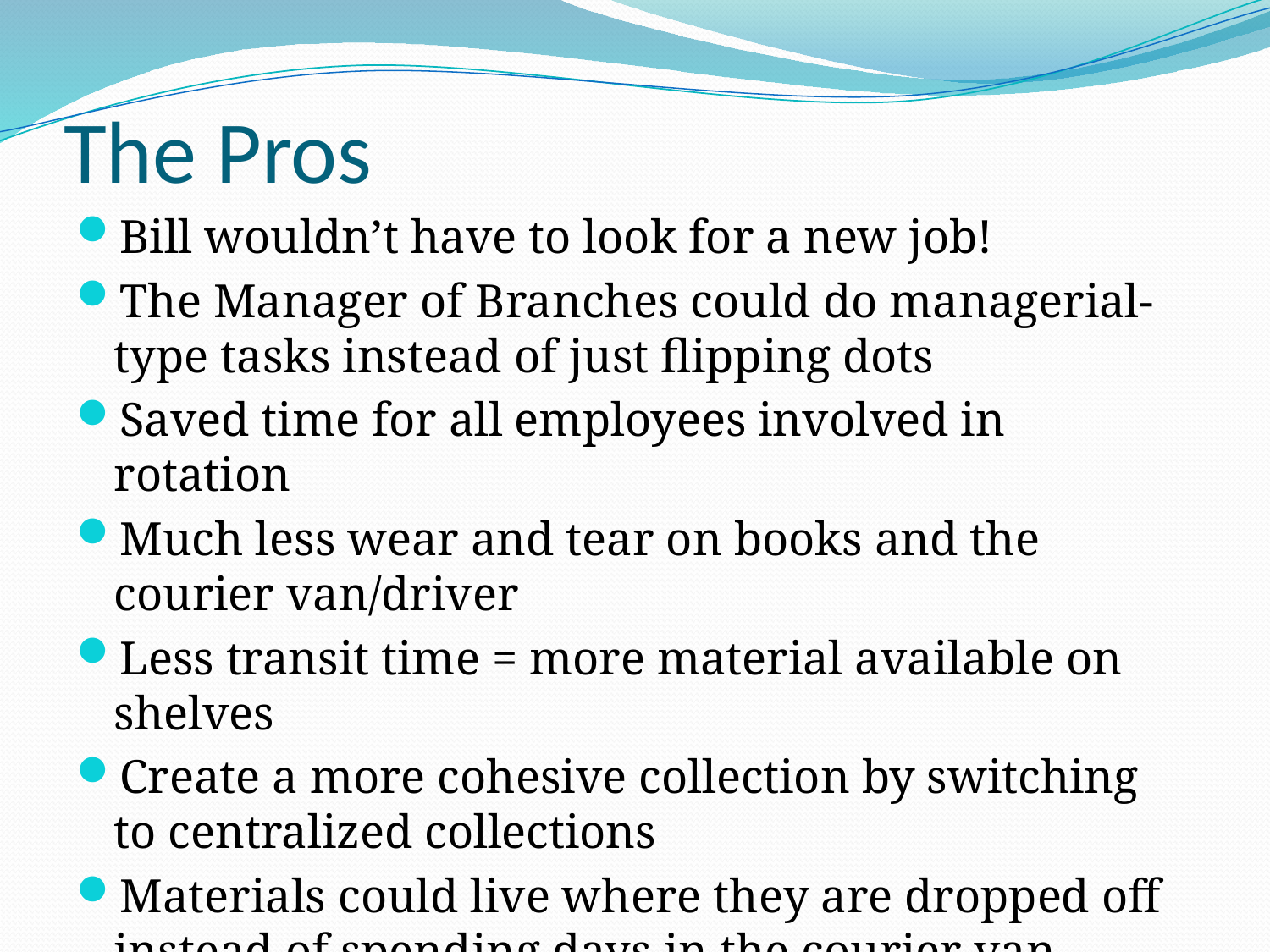

# The Pros
Bill wouldn’t have to look for a new job!
The Manager of Branches could do managerial-type tasks instead of just flipping dots
Saved time for all employees involved in rotation
Much less wear and tear on books and the courier van/driver
Less transit time = more material available on shelves
Create a more cohesive collection by switching to centralized collections
Materials could live where they are dropped off instead of spending days in the courier van